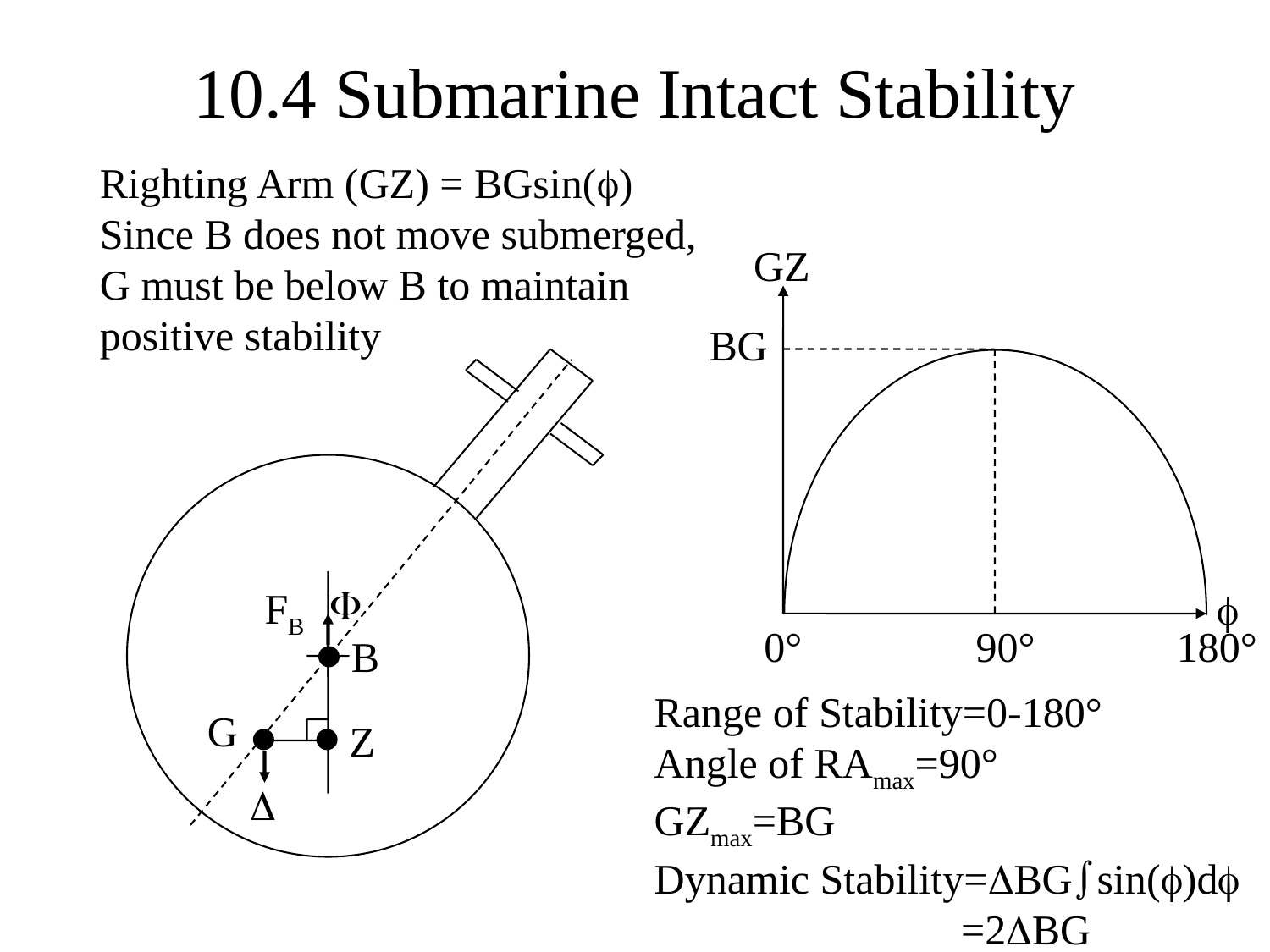

# 10.4 Submarine Intact Stability
Righting Arm (GZ) = BGsin(φ)
Since B does not move submerged,
G must be below B to maintain
positive stability
GZ

BG

Φ

FB
φ

0°
90°
180°
B

Range of Stability=0-180°
Angle of RAmax=90°
GZmax=BG
Dynamic Stability=ΔBG∫sin(φ)dφ
                             =2ΔBG
G
Z

Δ